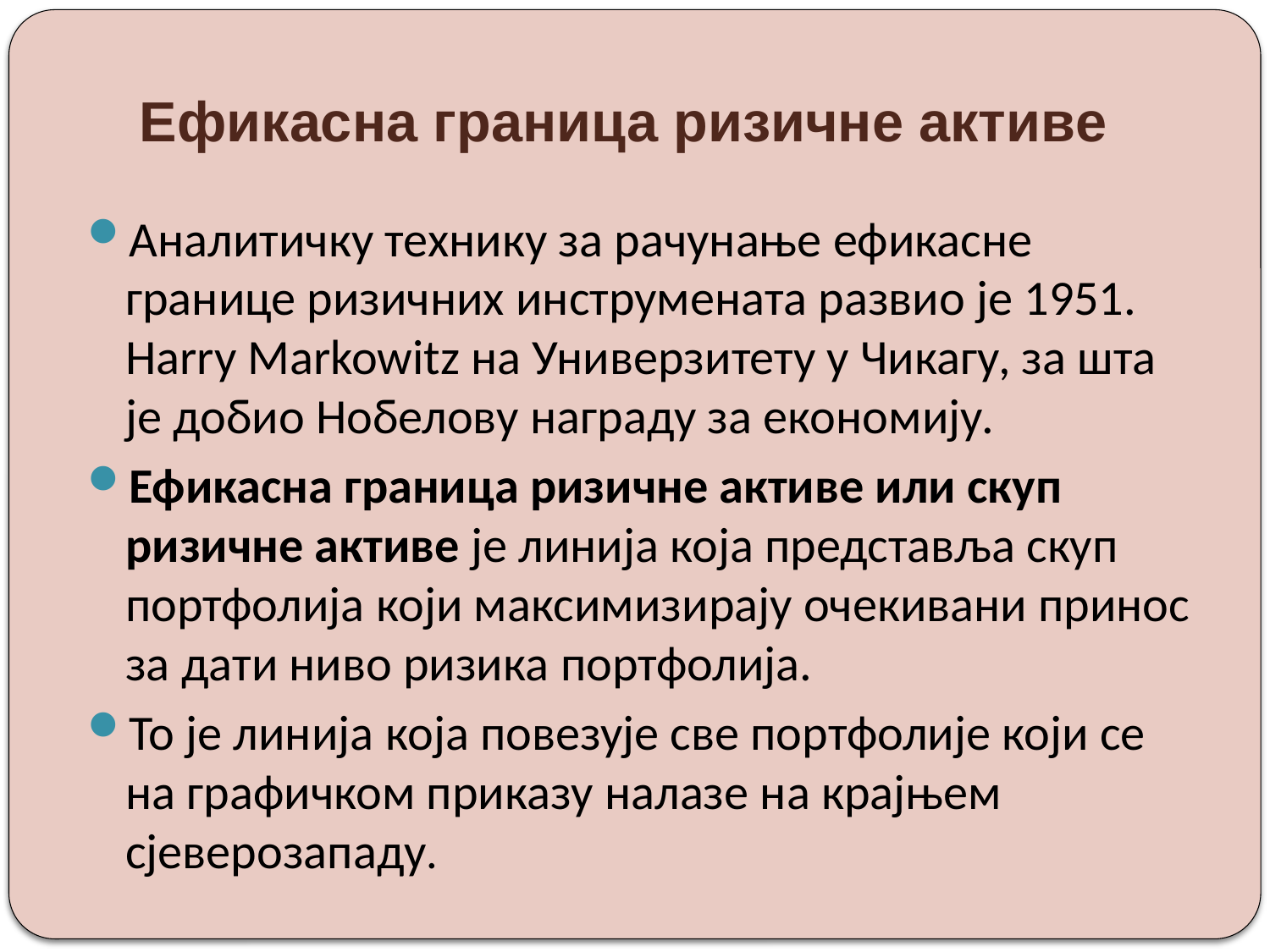

# Ефикасна граница ризичне активе
Аналитичку технику за рачунање ефикасне границе ризичних инструмената развио је 1951. Harry Markowitz на Универзитету у Чикагу, за шта је добио Нобелову награду за економију.
Ефикасна граница ризичне активе или скуп ризичне активе је линија која представља скуп портфолија који максимизирају очекивани принос за дати ниво ризика портфолија.
То је линија која повезује све портфолије који се на графичком приказу налазе на крајњем сјеверозападу.